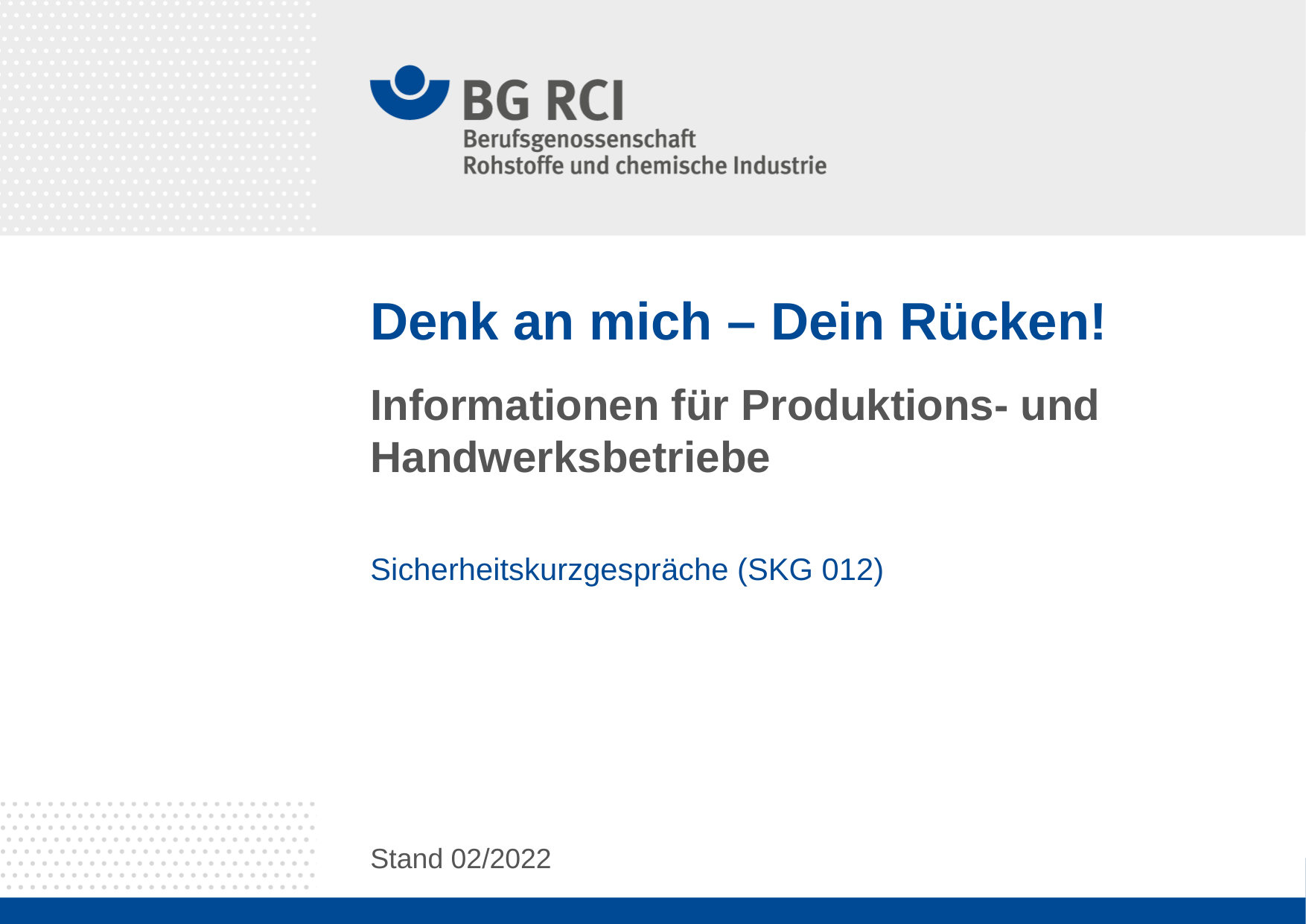

# Denk an mich – Dein Rücken!
Informationen für Produktions- und Handwerksbetriebe
Sicherheitskurzgespräche (SKG 012)
Stand 02/2022